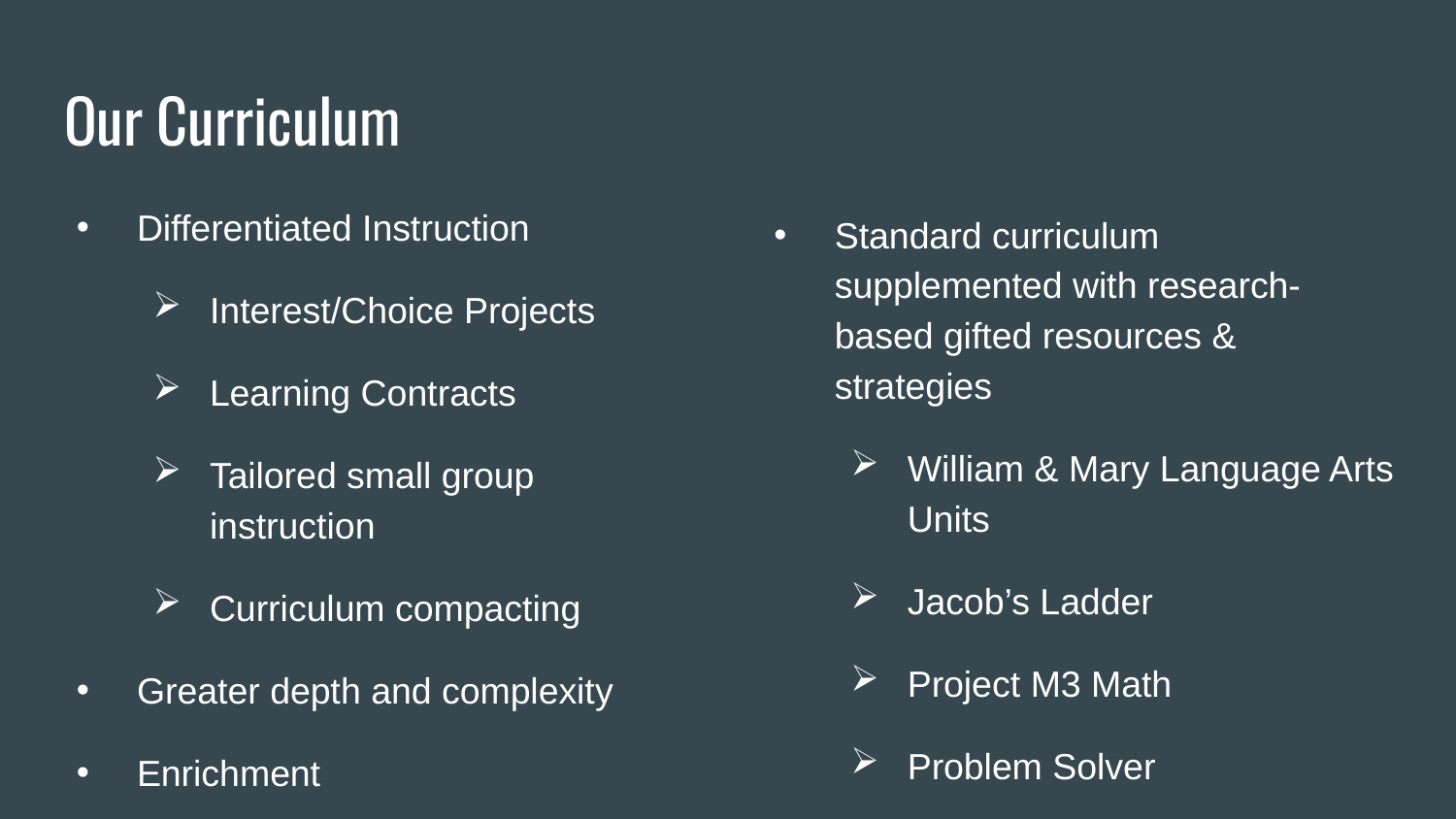

# Our Curriculum
Differentiated Instruction
Interest/Choice Projects
Learning Contracts
Tailored small group instruction
Curriculum compacting
Greater depth and complexity
Enrichment
Subject integration
Standard curriculum supplemented with research-based gifted resources & strategies
William & Mary Language Arts Units
Jacob’s Ladder
Project M3 Math
Problem Solver